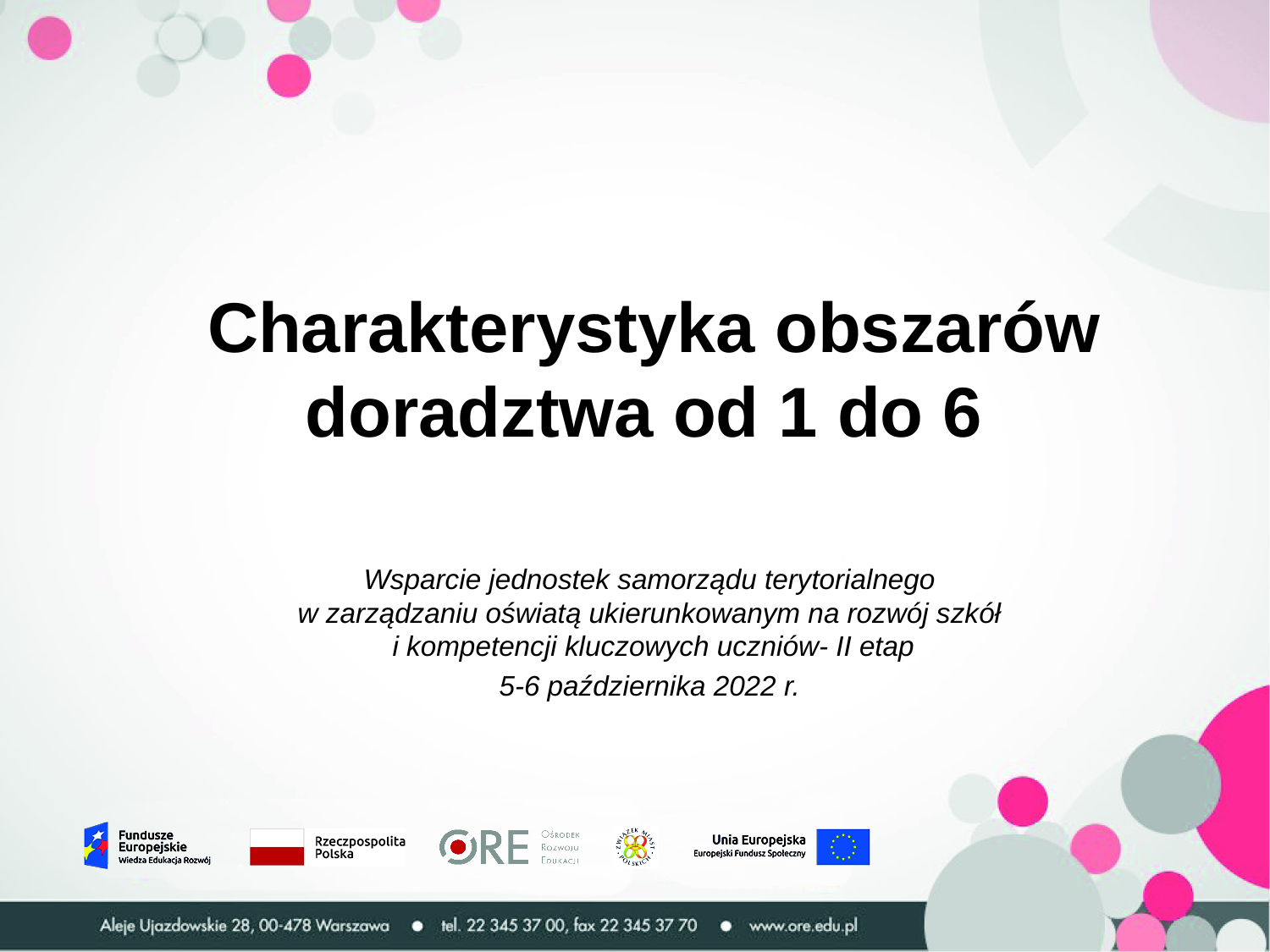

Charakterystyka obszarów doradztwa od 1 do 6

Wsparcie jednostek samorządu terytorialnego
w zarządzaniu oświatą ukierunkowanym na rozwój szkół
i kompetencji kluczowych uczniów- II etap
5-6 października 2022 r.